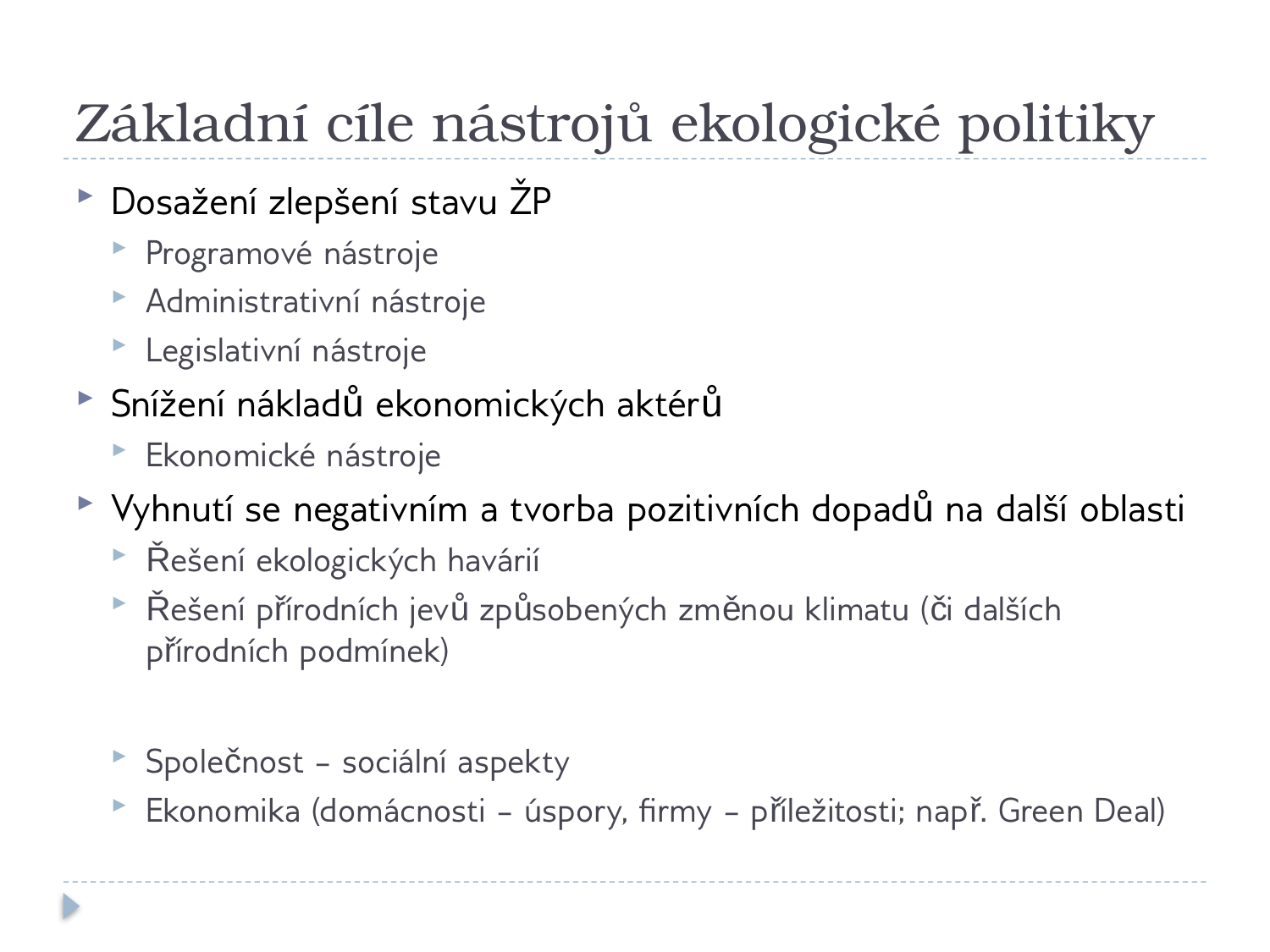

# Základní cíle nástrojů ekologické politiky
Dosažení zlepšení stavu ŽP
Programové nástroje
Administrativní nástroje
Legislativní nástroje
Snížení nákladů ekonomických aktérů
Ekonomické nástroje
Vyhnutí se negativním a tvorba pozitivních dopadů na další oblasti
Řešení ekologických havárií
Řešení přírodních jevů způsobených změnou klimatu (či dalších přírodních podmínek)

Společnost – sociální aspekty
Ekonomika (domácnosti – úspory, firmy – příležitosti; např. Green Deal)